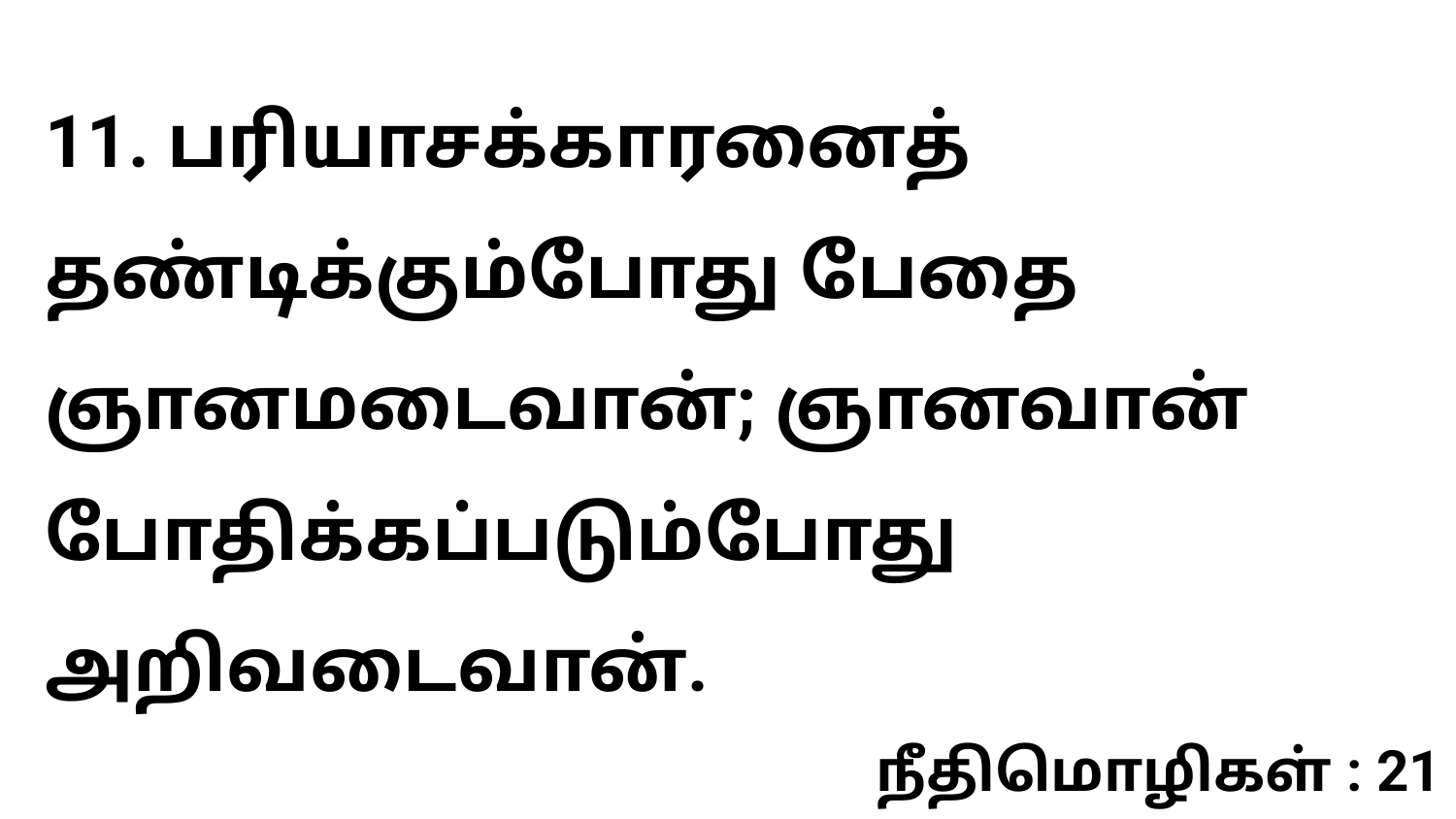

11. பரியாசக்காரனைத் தண்டிக்கும்போது பேதை ஞானமடைவான்; ஞானவான் போதிக்கப்படும்போது அறிவடைவான்.
நீதிமொழிகள் : 21